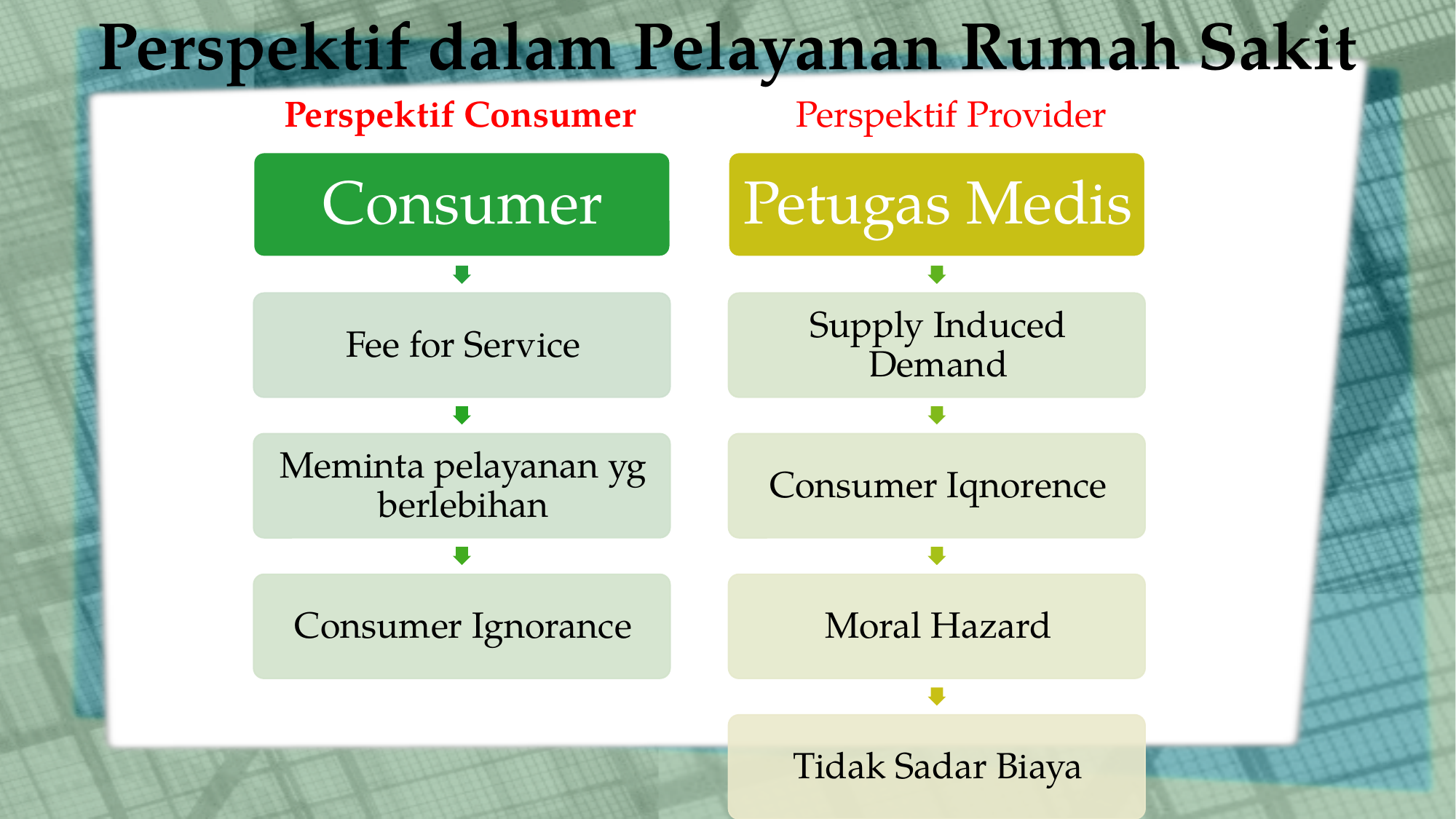

# Perspektif dalam Pelayanan Rumah Sakit
Perspektif Consumer
Perspektif Provider
Consumer
Fee for Service
Meminta pelayanan yg berlebihan
Consumer Ignorance
Petugas Medis
Supply Induced Demand
Consumer Iqnorence
Moral Hazard
Tidak Sadar Biaya